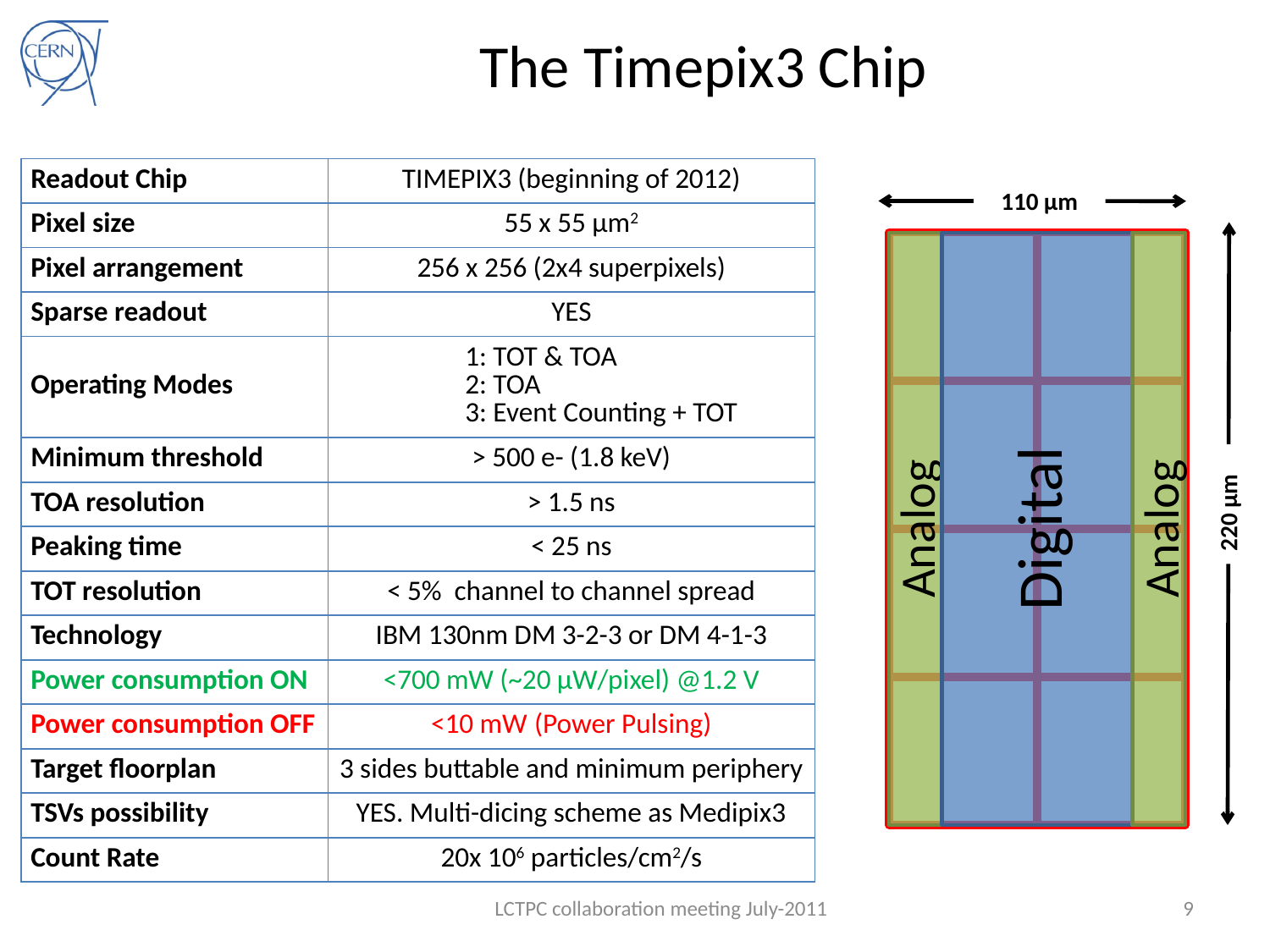

# The Timepix3 Chip
| Readout Chip | TIMEPIX3 (beginning of 2012) |
| --- | --- |
| Pixel size | 55 x 55 µm2 |
| Pixel arrangement | 256 x 256 (2x4 superpixels) |
| Sparse readout | YES |
| Operating Modes | 1: TOT & TOA 2: TOA 3: Event Counting + TOT |
| Minimum threshold | > 500 e- (1.8 keV) |
| TOA resolution | > 1.5 ns |
| Peaking time | < 25 ns |
| TOT resolution | < 5% channel to channel spread |
| Technology | IBM 130nm DM 3-2-3 or DM 4-1-3 |
| Power consumption ON | <700 mW (~20 μW/pixel) @1.2 V |
| Power consumption OFF | <10 mW (Power Pulsing) |
| Target floorplan | 3 sides buttable and minimum periphery |
| TSVs possibility | YES. Multi-dicing scheme as Medipix3 |
| Count Rate | 20x 106 particles/cm2/s |

This chip will be
110 µm

Analog
Digital
Analog

220 µm

LCTPC collaboration meeting July-2011
9